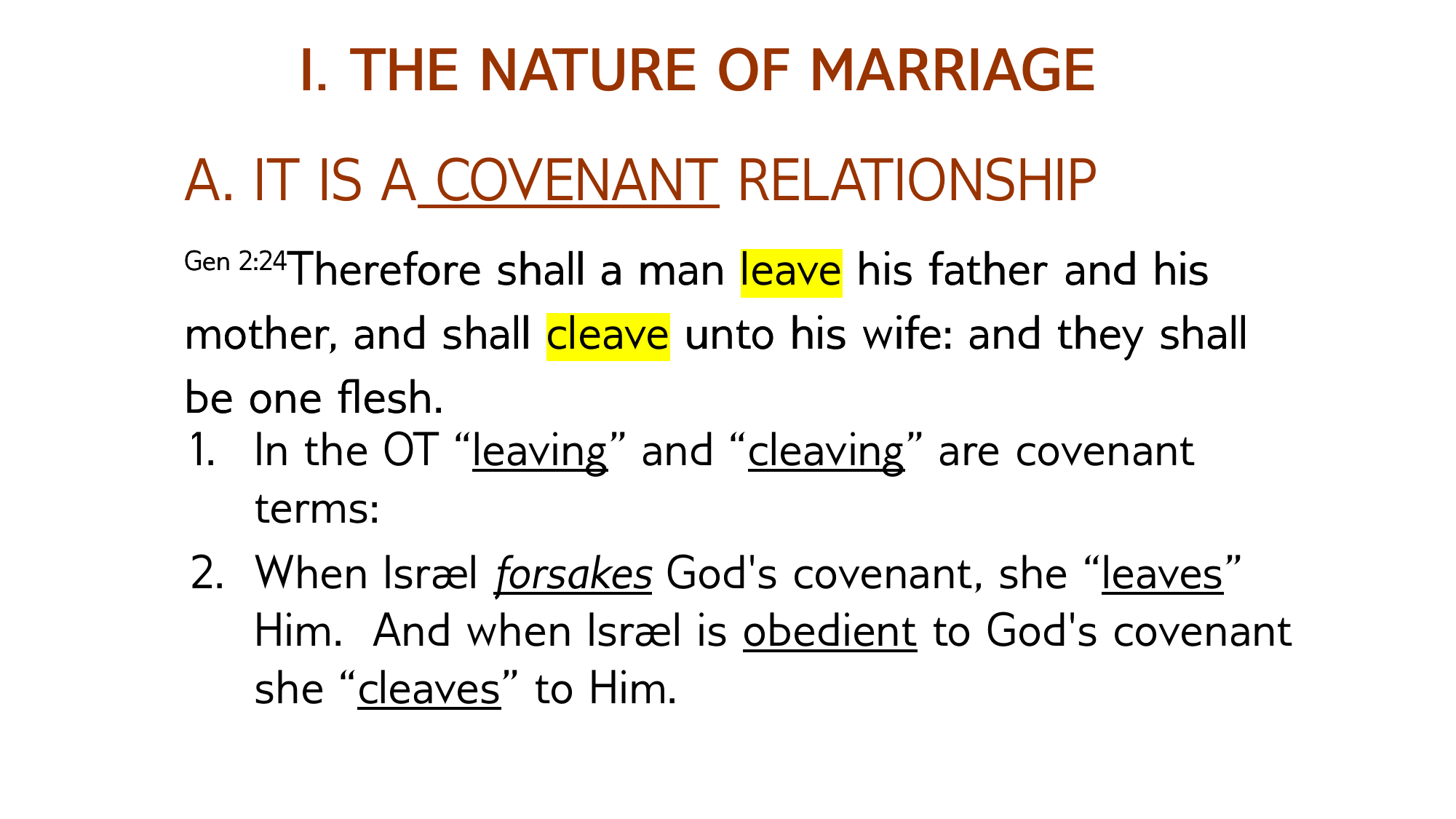

I. The Nature of Marriage
# A. It Is A Covenant Relationship
Gen 2:24Therefore shall a man leave his father and his mother, and shall cleave unto his wife: and they shall be one flesh.
Gen 2:24Therefore shall a man leave his father and his mother, and shall cleave unto his wife: and they shall be one flesh.
In the OT “leaving” and “cleaving” are covenant terms:
When Israel forsakes God's covenant, she “leaves” Him.  And when Israel is obedient to God's covenant she “cleaves” to Him.
Rev (Dr) Jonathan Ang